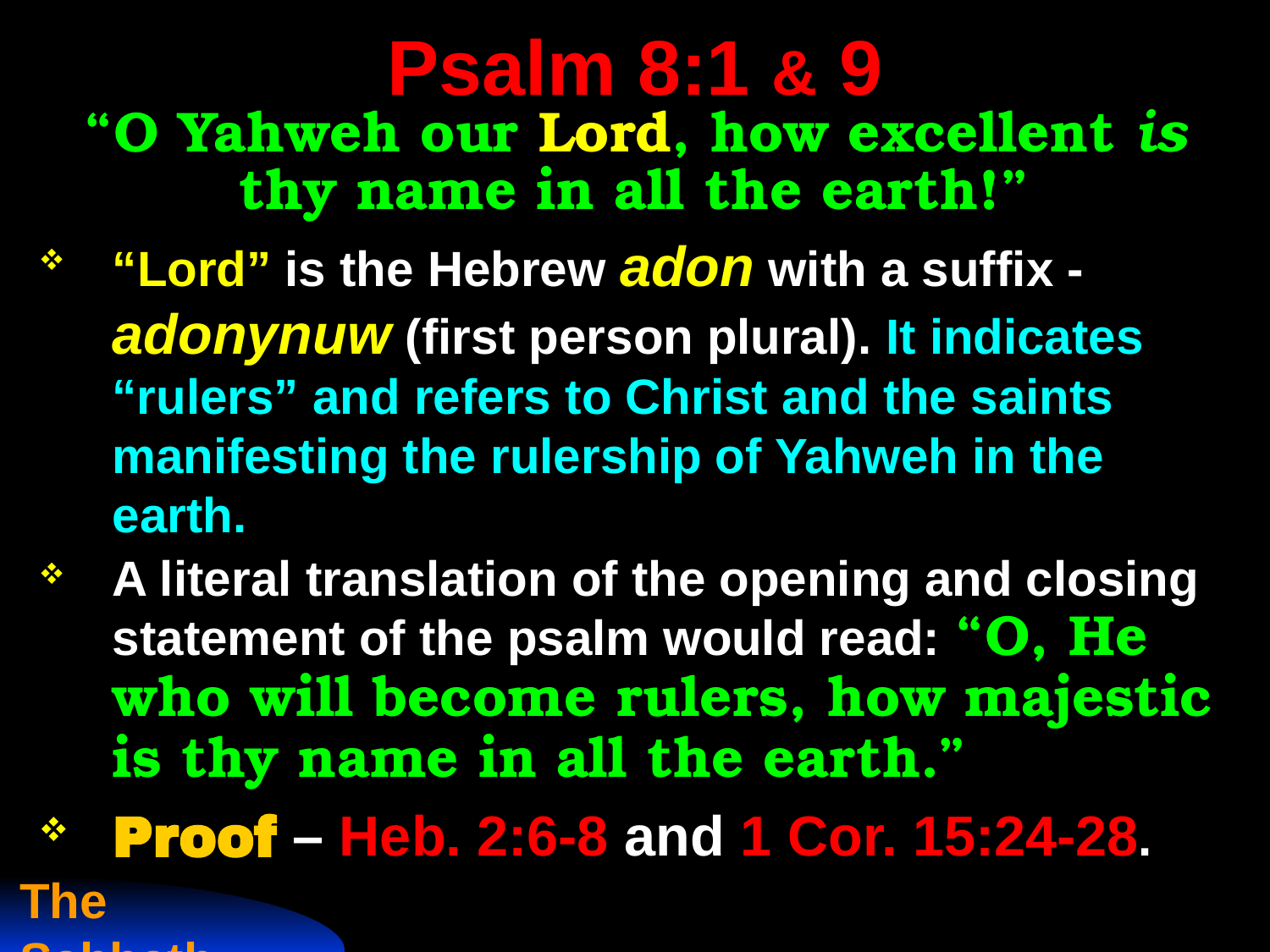

# Psalm 8:1 & 9
“O Yahweh our Lord, how excellent is thy name in all the earth!”
“Lord” is the Hebrew adon with a suffix - adonynuw (first person plural). It indicates “rulers” and refers to Christ and the saints manifesting the rulership of Yahweh in the earth.
A literal translation of the opening and closing statement of the psalm would read: “O, He who will become rulers, how majestic is thy name in all the earth.”
Proof – Heb. 2:6-8 and 1 Cor. 15:24-28.
The Sabbath